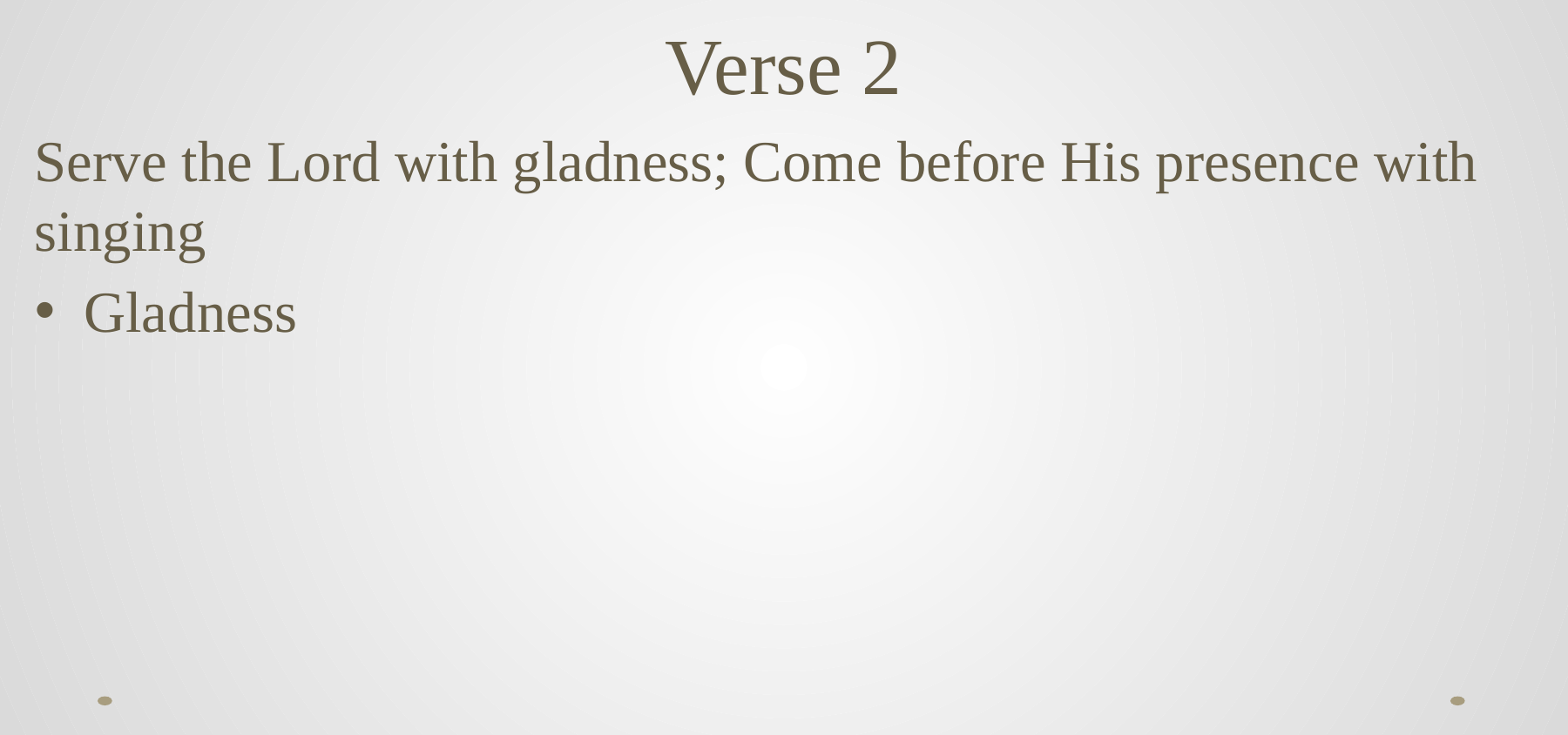

# Verse 2
Serve the Lord with gladness; Come before His presence with singing
Gladness